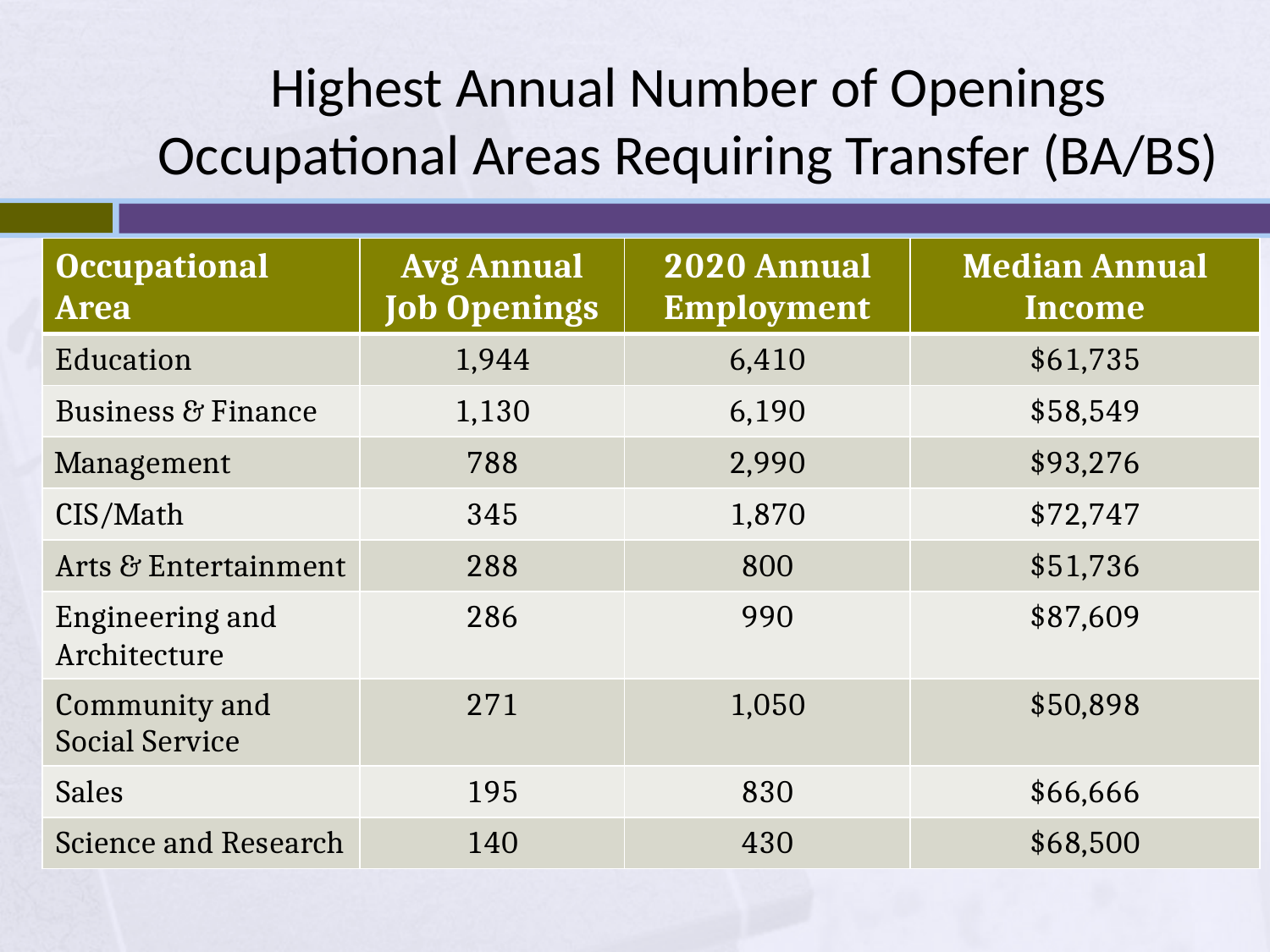

# Highest Annual Number of Openings Occupational Areas Requiring Transfer (BA/BS)
| Occupational Area | Avg Annual Job Openings | 2020 Annual Employment | Median Annual Income |
| --- | --- | --- | --- |
| Education | 1,944 | 6,410 | $61,735 |
| Business & Finance | 1,130 | 6,190 | $58,549 |
| Management | 788 | 2,990 | $93,276 |
| CIS/Math | 345 | 1,870 | $72,747 |
| Arts & Entertainment | 288 | 800 | $51,736 |
| Engineering and Architecture | 286 | 990 | $87,609 |
| Community and Social Service | 271 | 1,050 | $50,898 |
| Sales | 195 | 830 | $66,666 |
| Science and Research | 140 | 430 | $68,500 |